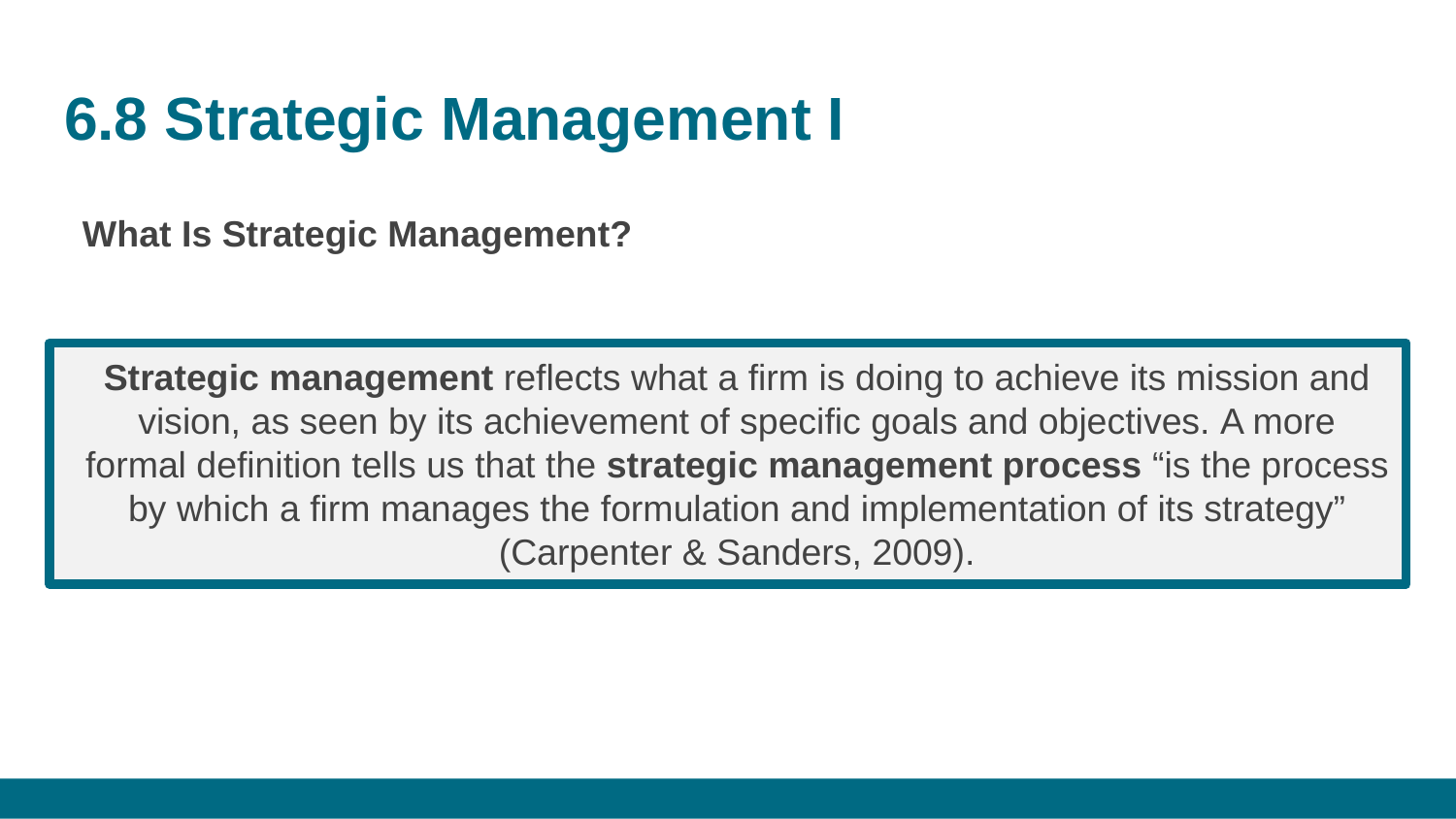

# 6.8 Strategic Management I
What Is Strategic Management?

Strategic management reflects what a firm is doing to achieve its mission and vision, as seen by its achievement of specific goals and objectives. A more formal definition tells us that the strategic management process “is the process by which a firm manages the formulation and implementation of its strategy” (Carpenter & Sanders, 2009).